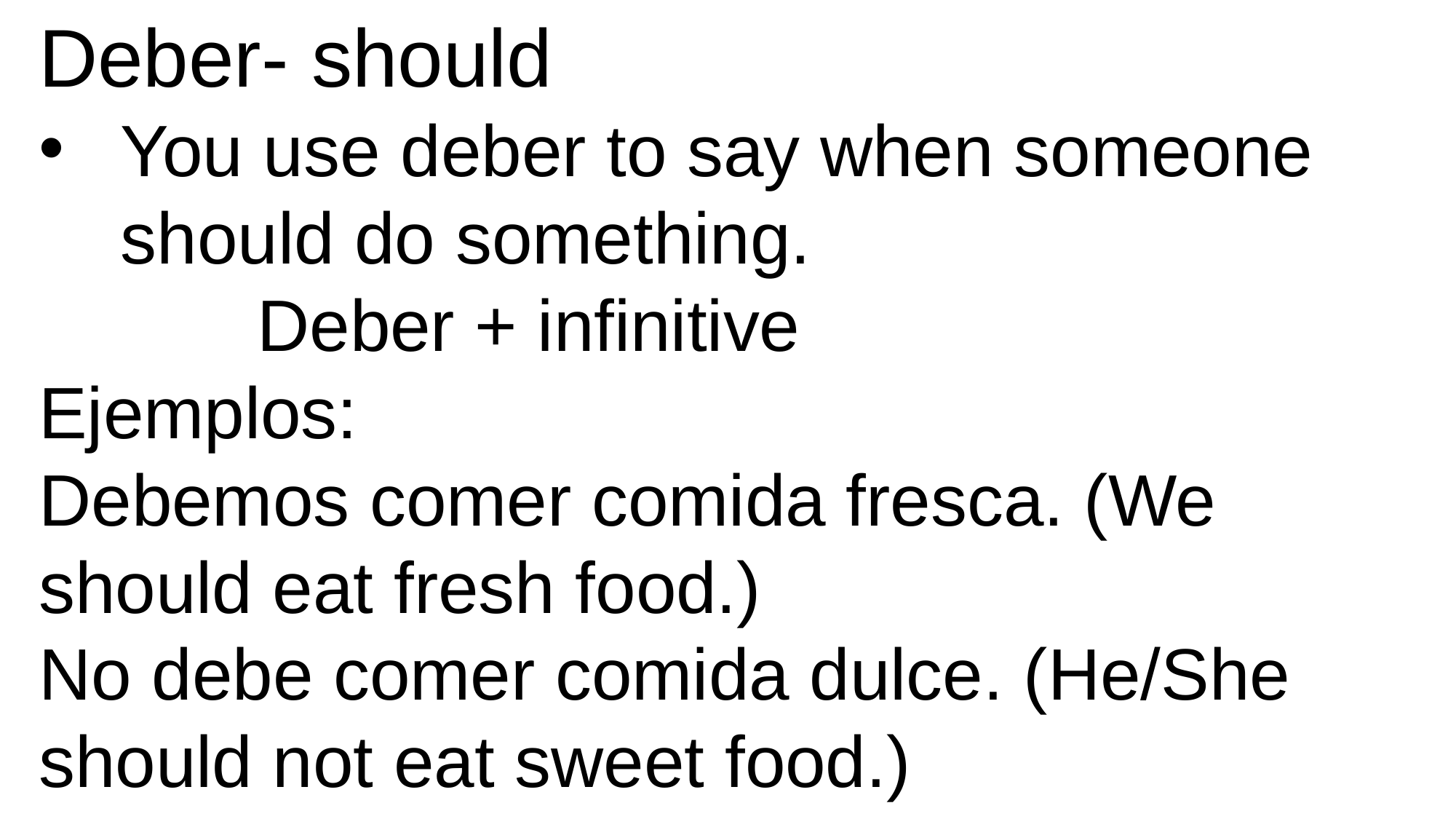

Deber- should
You use deber to say when someone should do something.
		Deber + infinitive
Ejemplos:
Debemos comer comida fresca. (We should eat fresh food.)
No debe comer comida dulce. (He/She should not eat sweet food.)